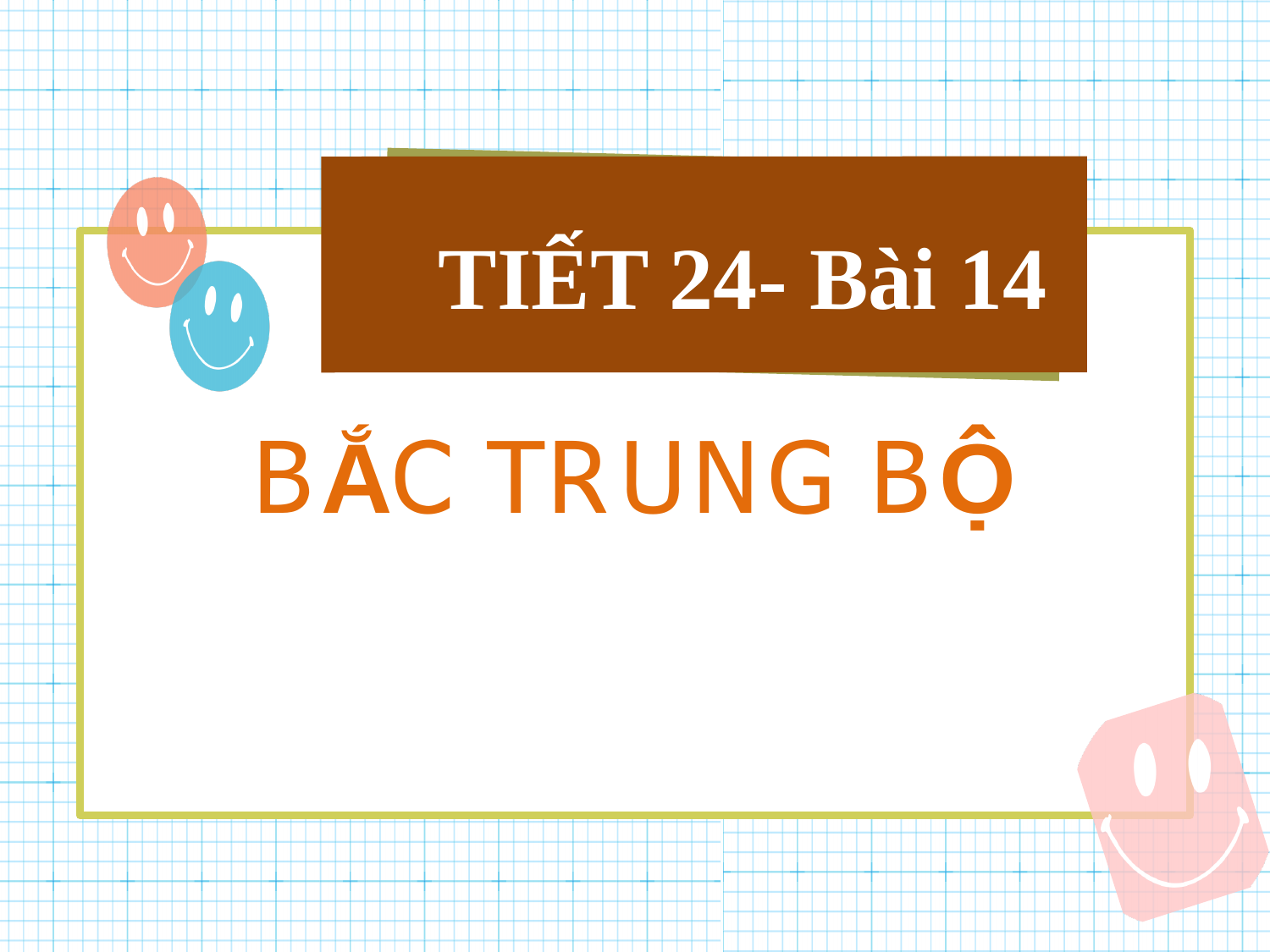

TIẾT 24- Bài 14

BẮC TRUNG BỘ